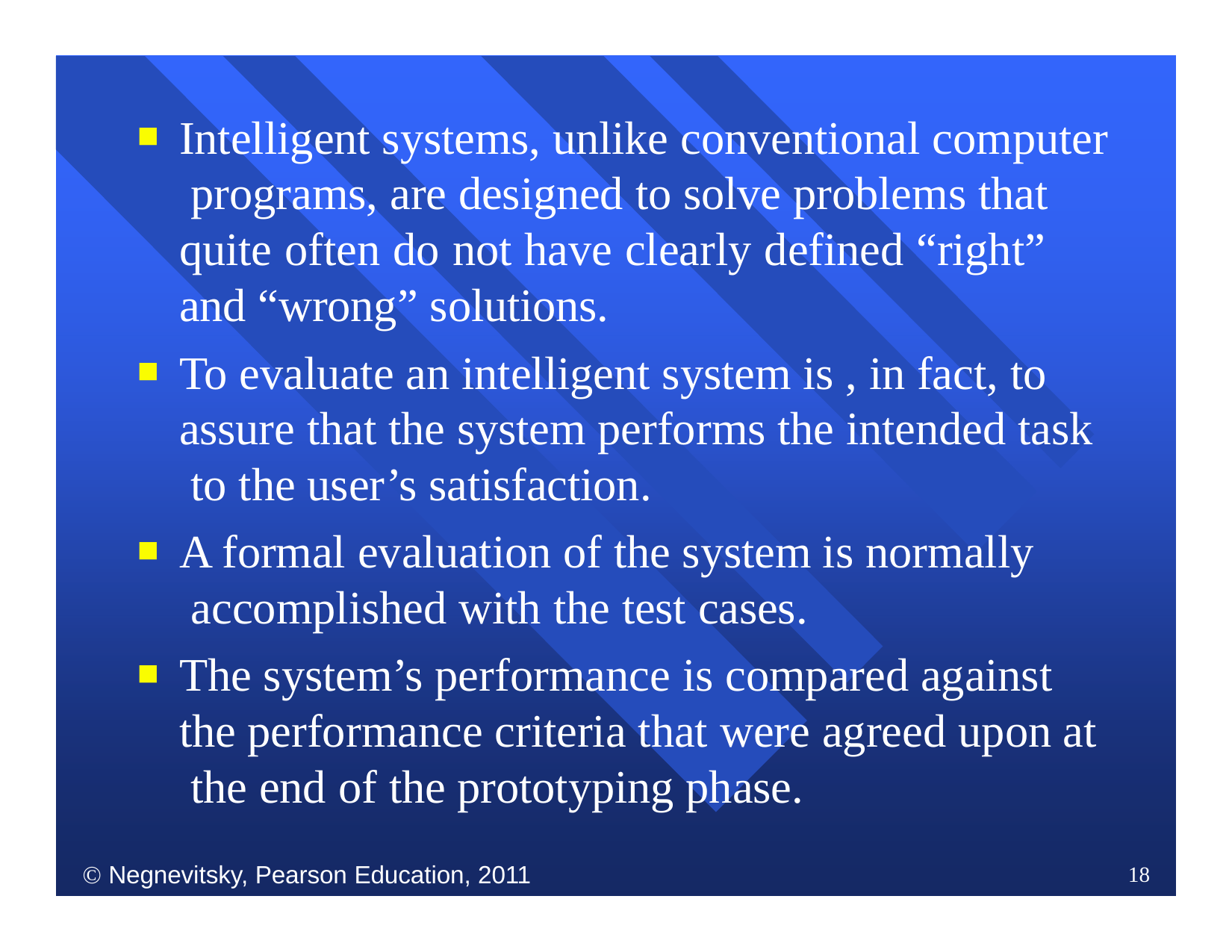

Intelligent systems, unlike conventional computer  programs, are designed to solve problems that  quite often do not have clearly defined “right”  and “wrong” solutions.
To evaluate an intelligent system is , in fact, to  assure that the system performs the intended task  to the user’s satisfaction.
A formal evaluation of the system is normally  accomplished with the test cases.
The system’s performance is compared against  the performance criteria that were agreed upon at  the end of the prototyping phase.
© Negnevitsky, Pearson Education, 2011
18